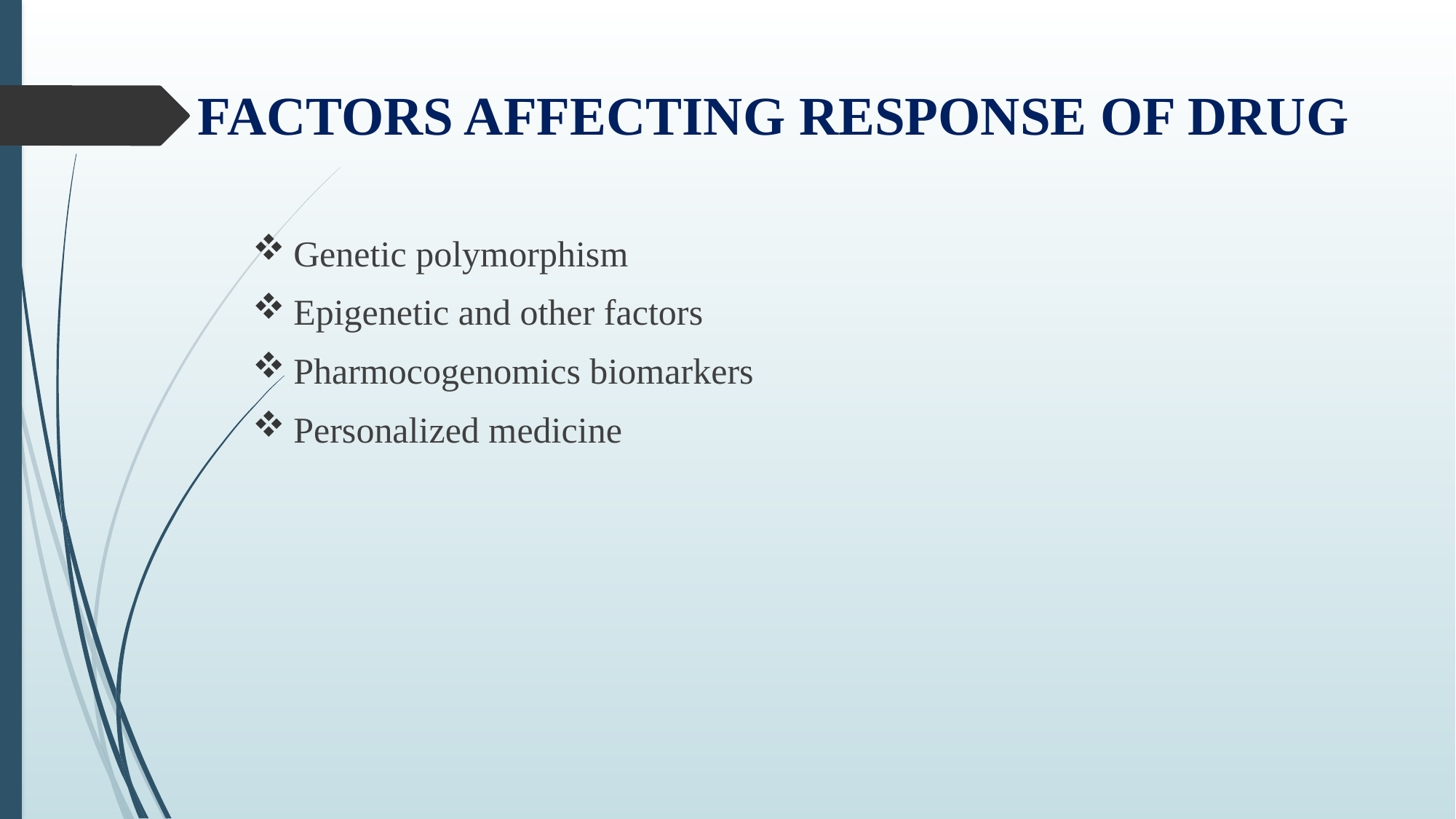

# FACTORS AFFECTING RESPONSE OF DRUG
Genetic polymorphism
Epigenetic and other factors
Pharmocogenomics biomarkers
Personalized medicine